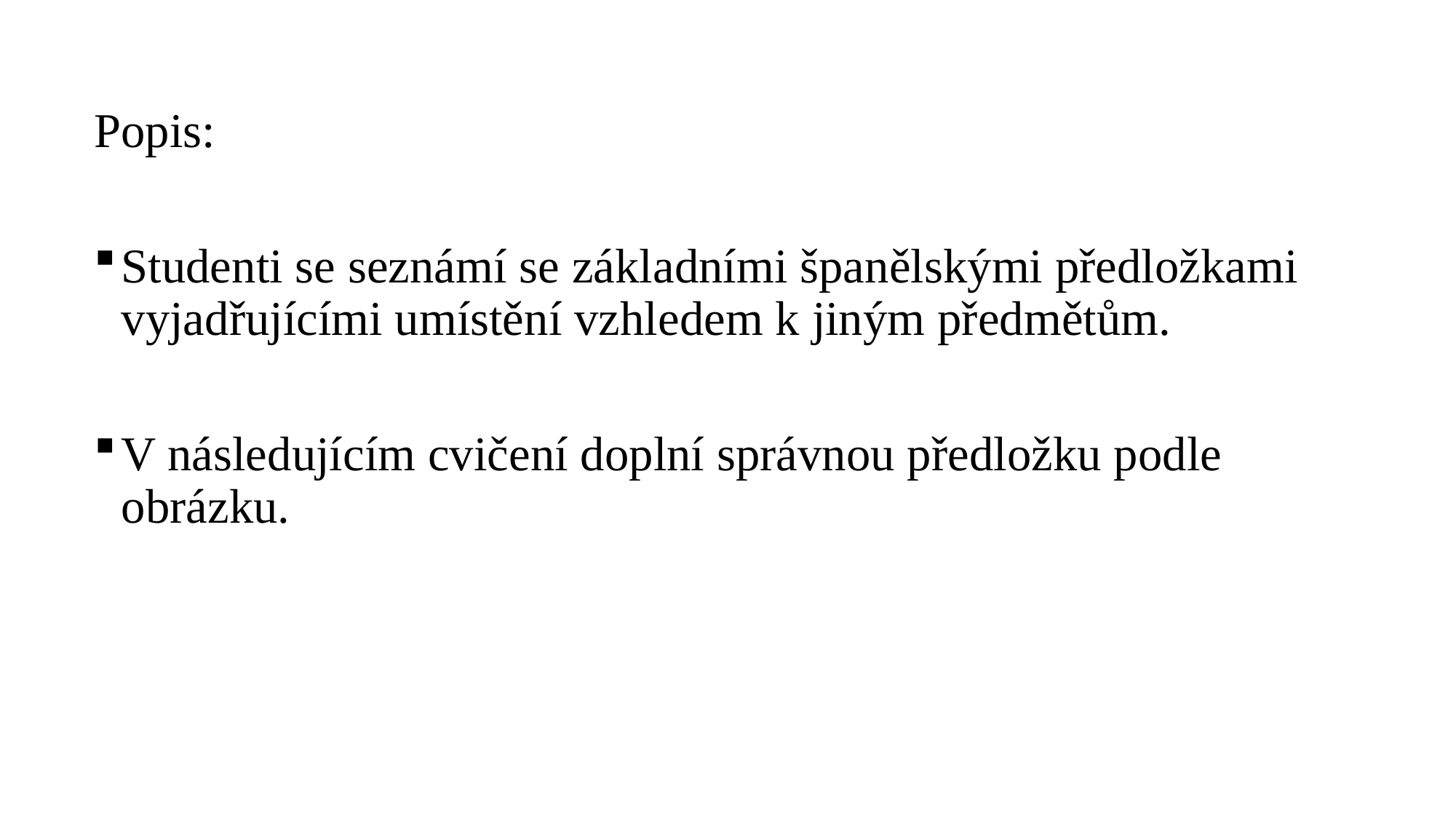

Popis:

Studenti se seznámí se základními španělskými předložkami vyjadřujícími umístění vzhledem k jiným předmětům.

V následujícím cvičení doplní správnou předložku podle obrázku.